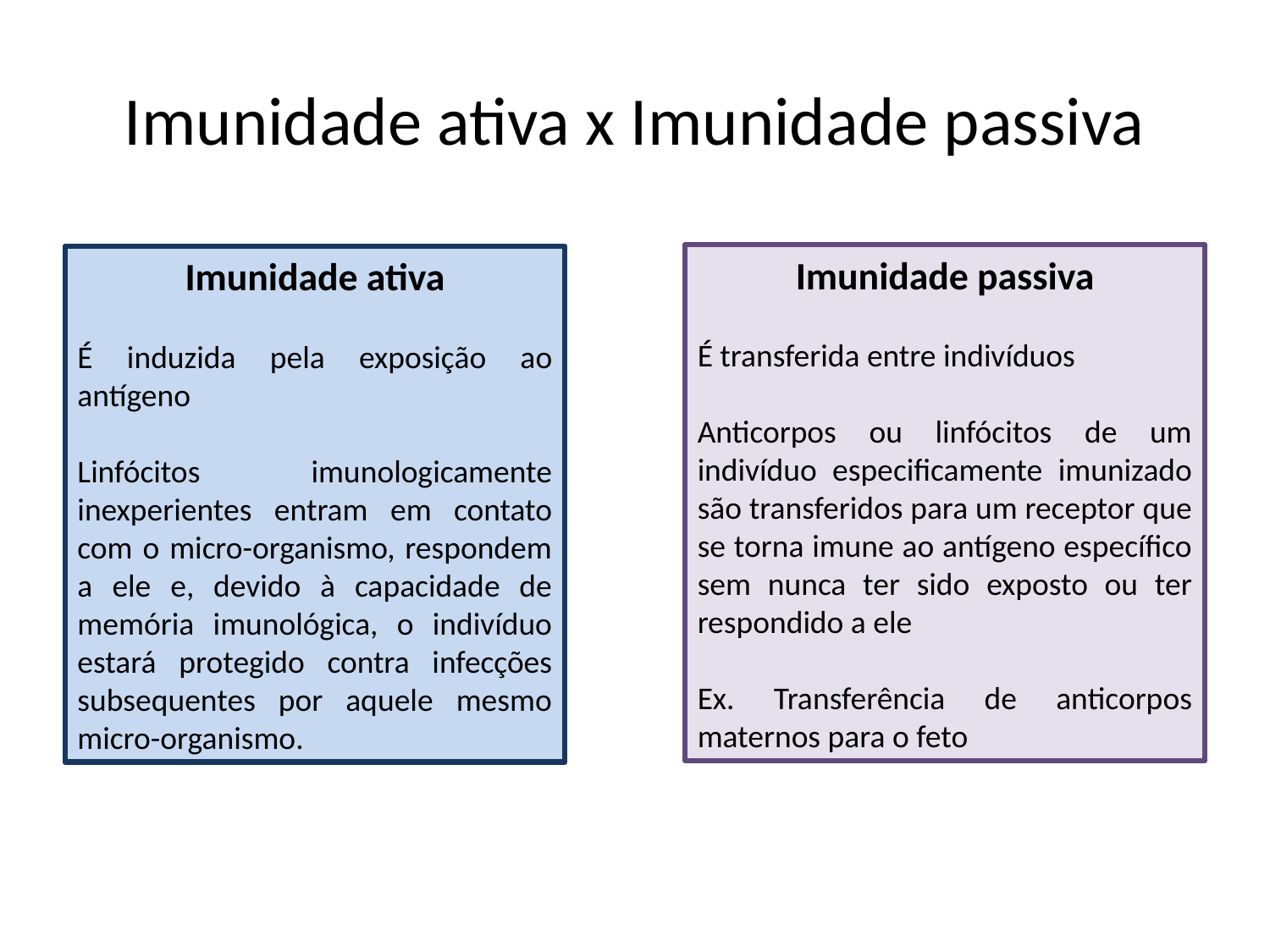

# Imunidade ativa x Imunidade passiva
Imunidade passiva

É transferida entre indivíduos

Anticorpos ou linfócitos de um indivíduo especificamente imunizado são transferidos para um receptor que se torna imune ao antígeno específico sem nunca ter sido exposto ou ter respondido a ele

Ex. Transferência de anticorpos maternos para o feto
Imunidade ativa

É induzida pela exposição ao antígeno

Linfócitos imunologicamente inexperientes entram em contato com o micro-organismo, respondem a ele e, devido à capacidade de memória imunológica, o indivíduo estará protegido contra infecções subsequentes por aquele mesmo micro-organismo.